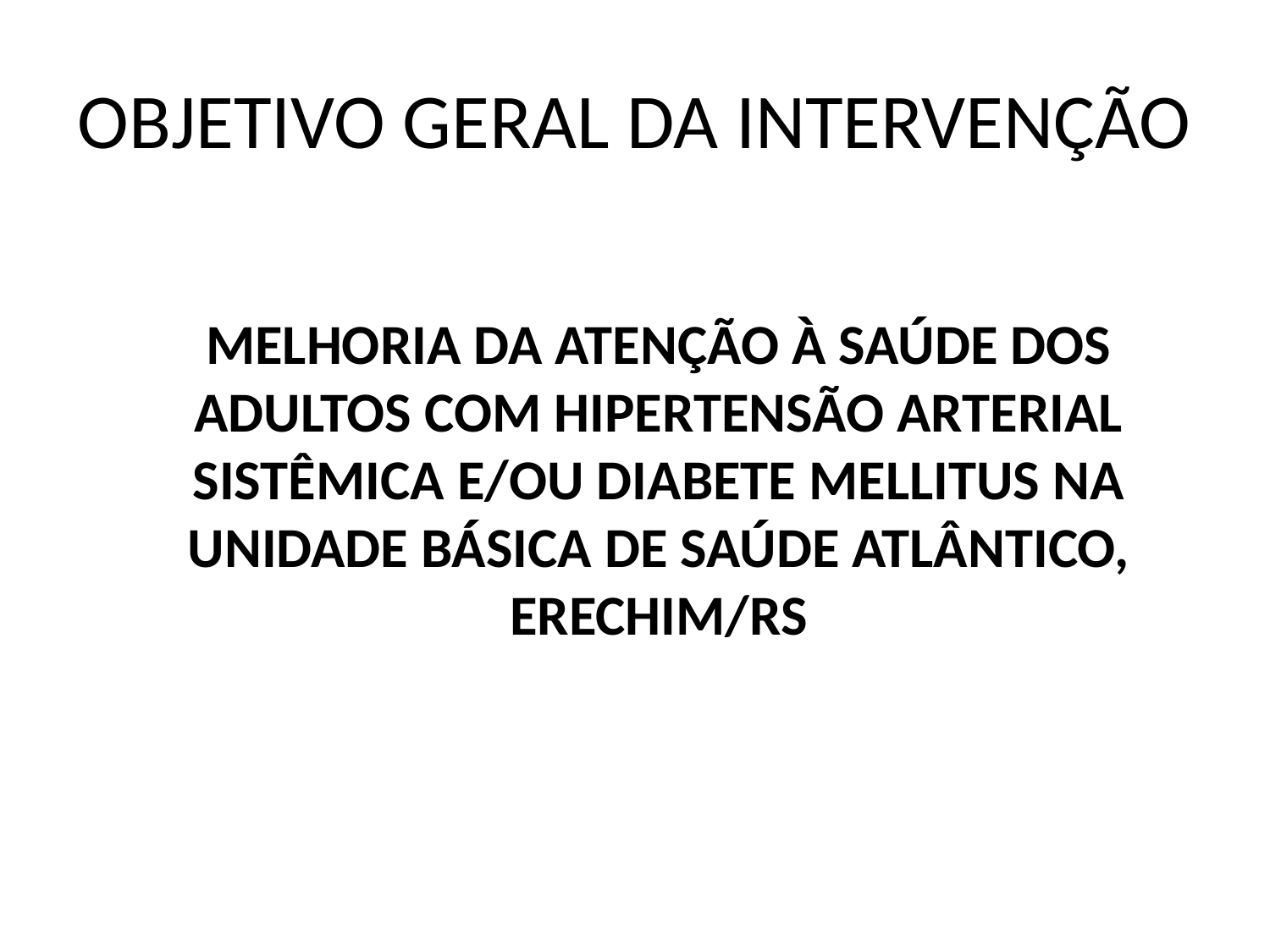

# OBJETIVO GERAL DA INTERVENÇÃO

	MELHORIA DA ATENÇÃO À SAÚDE DOS ADULTOS COM HIPERTENSÃO ARTERIAL SISTÊMICA E/OU DIABETE MELLITUS NA UNIDADE BÁSICA DE SAÚDE ATLÂNTICO, ERECHIM/RS